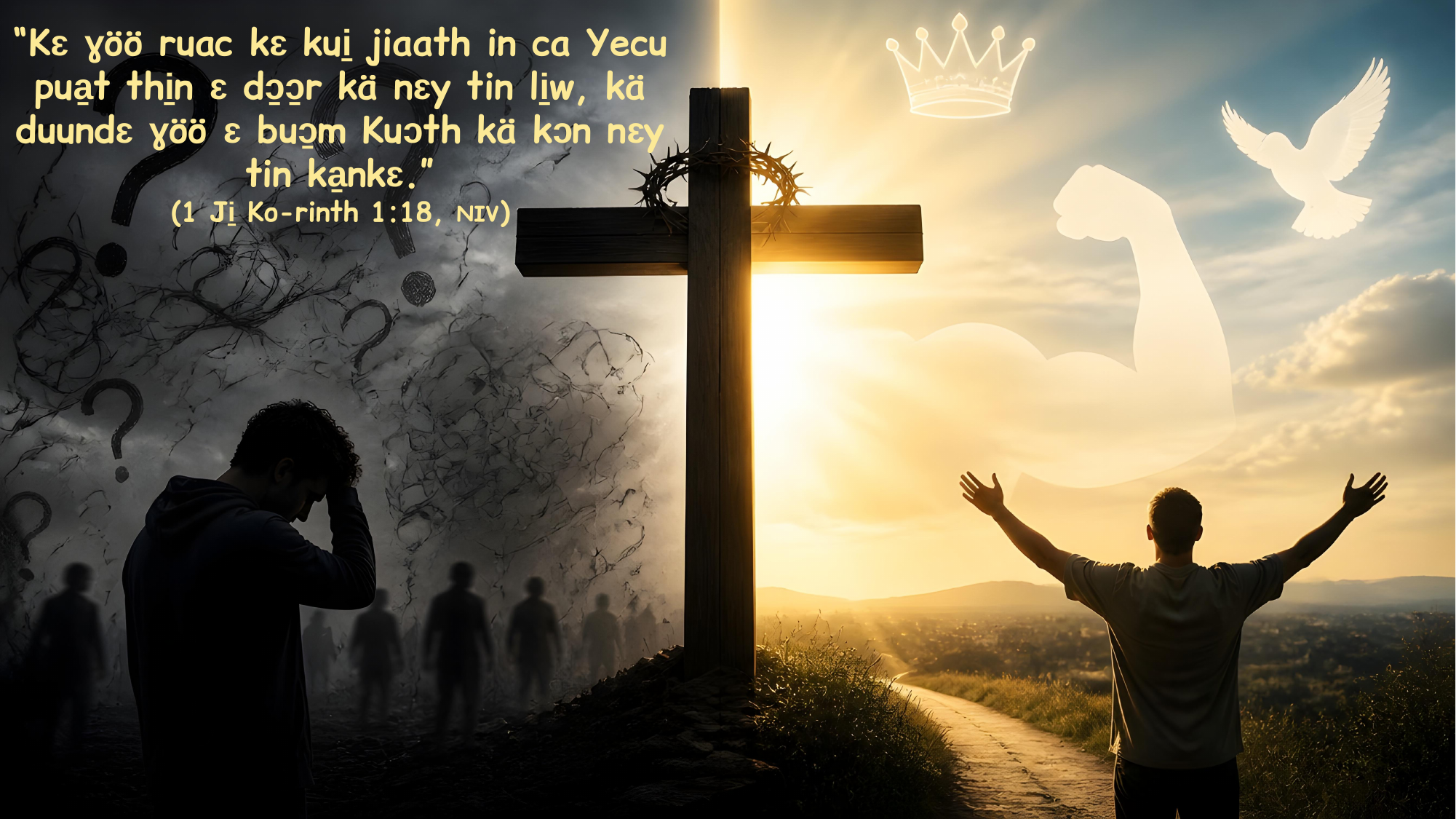

“Kɛ ɣöö ruac kɛ kui̱ jiaath in ca Yecu pua̱t thi̱n ɛ dɔ̱ɔ̱r kä nɛy tin li̱w, kä duundɛ ɣöö ɛ buɔ̱m Kuɔth kä kɔn nɛy tin ka̱nkɛ.”
(1 Ji̱ Ko-rinth 1:18, NIV)